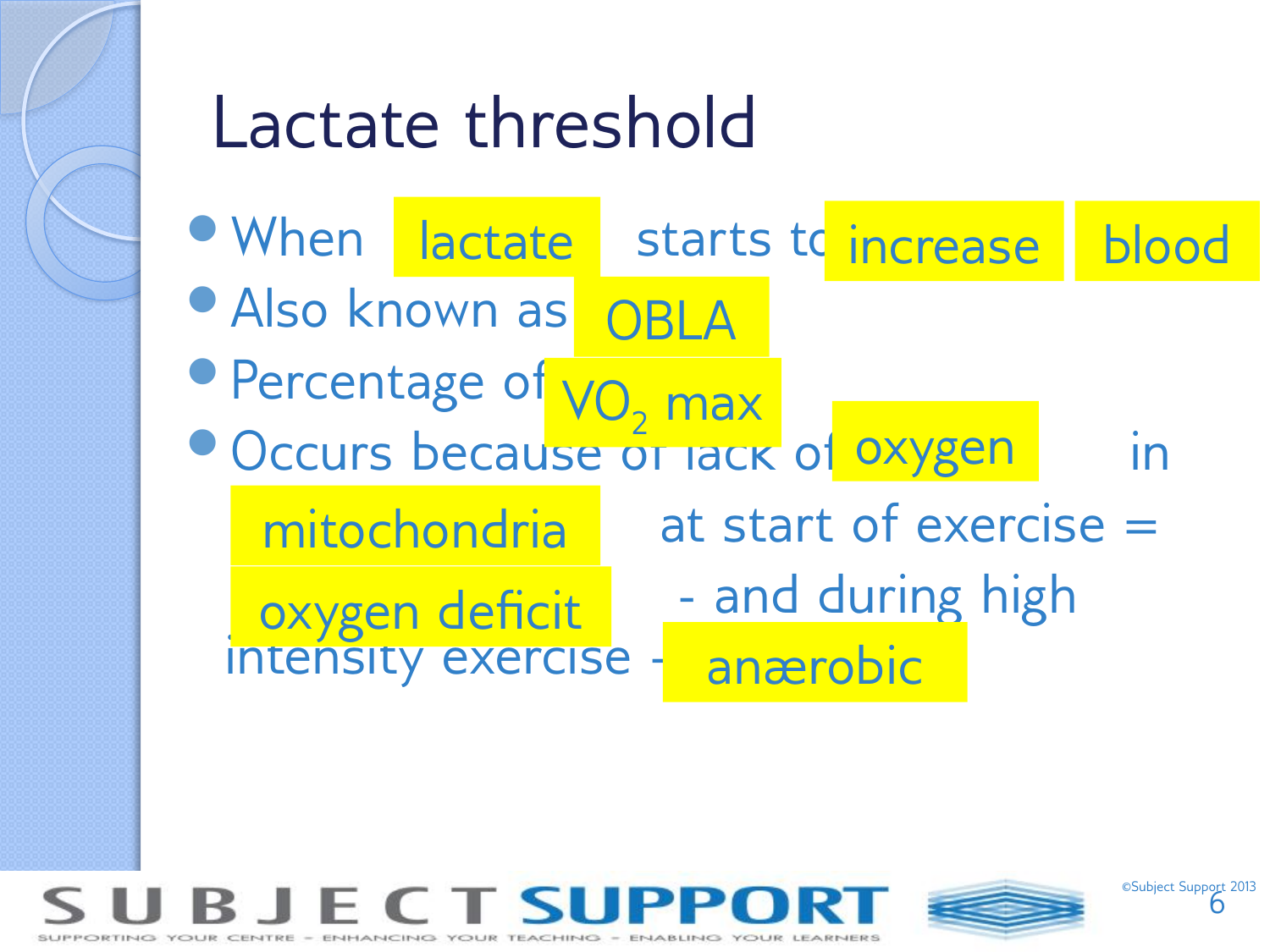

# Lactate threshold
lactate
When                starts to                   in
Also known as
Percentage of
Occurs because of lack of                 in
                            at start of exercise =
                             - and during high intensity exercise -
increase
blood
OBLA
VO2 max
oxygen
mitochondria
oxygen deficit
anaerobic
6